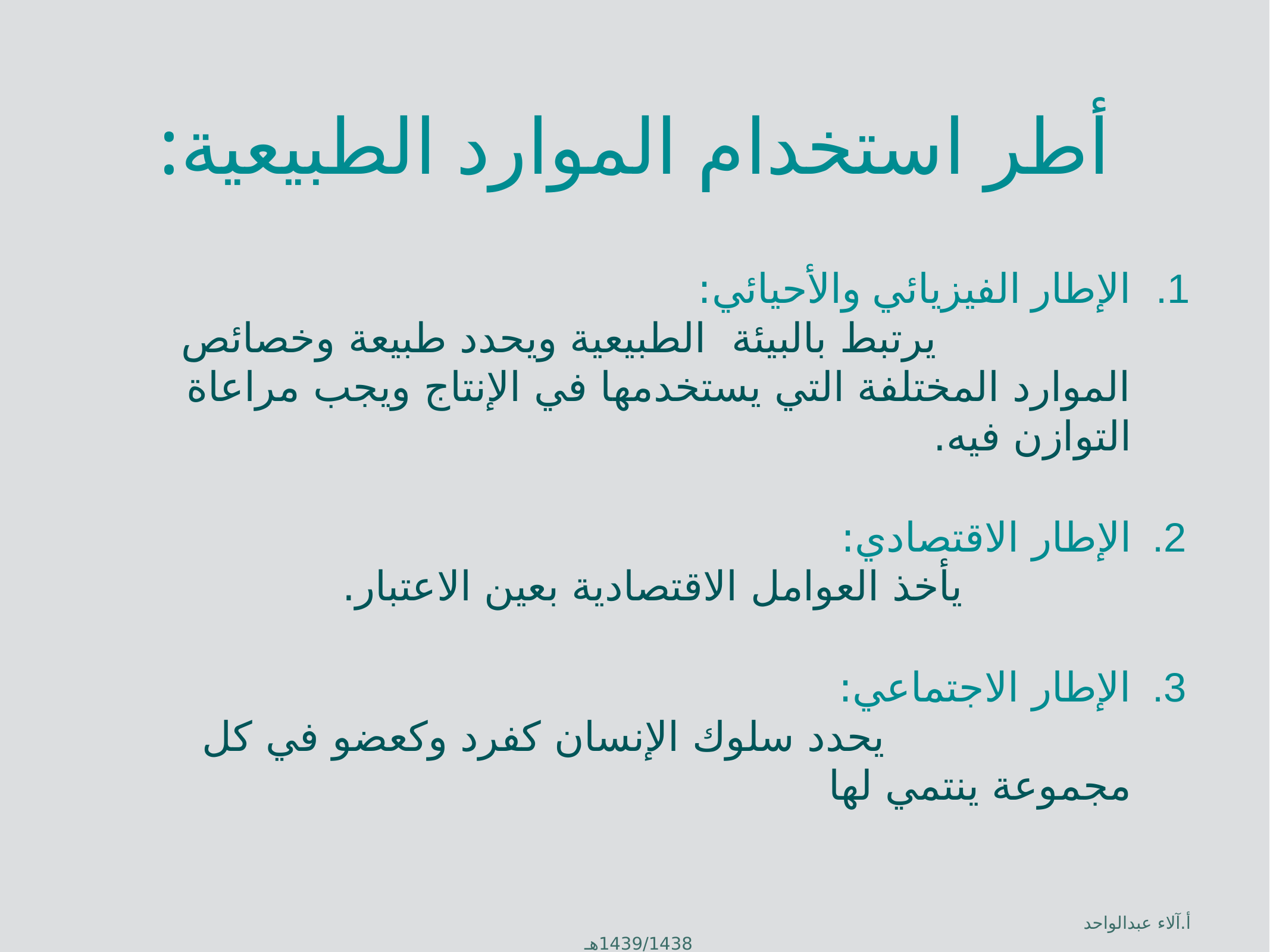

# أطر استخدام الموارد الطبيعية:
الإطار الفيزيائي والأحيائي:                                                              يرتبط بالبيئة  الطبيعية ويحدد طبيعة وخصائص الموارد المختلفة التي يستخدمها في الإنتاج ويجب مراعاة التوازن فيه.
الإطار الاقتصادي:                                                                       يأخذ العوامل الاقتصادية بعين الاعتبار.
الإطار الاجتماعي:                                                                             يحدد سلوك الإنسان كفرد وكعضو في كل مجموعة ينتمي لها
أ.آلاء عبدالواحد                                                                                                                                                                                       1439/1438هـ